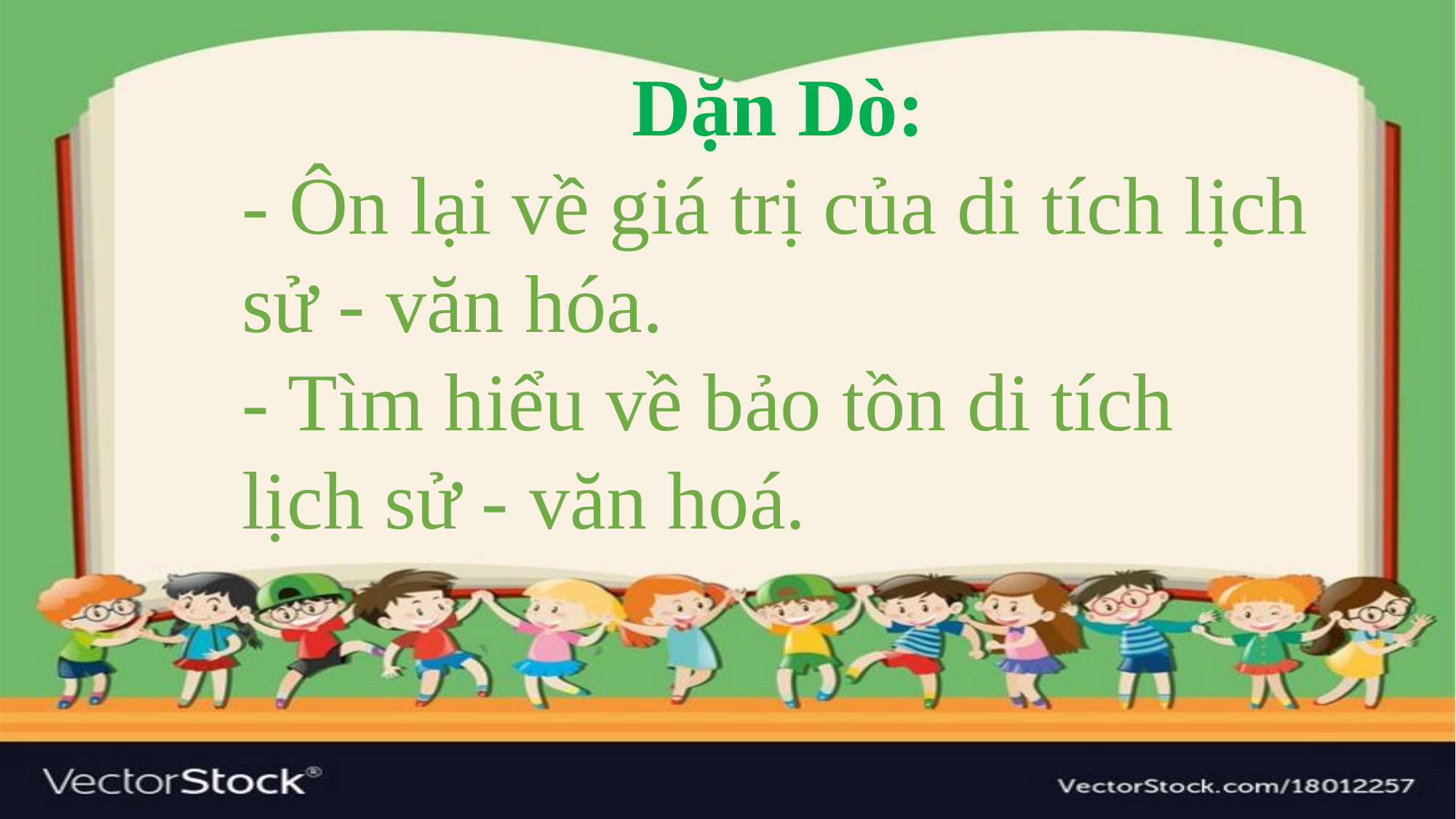

Dặn Dò:
- Ôn lại về giá trị của di tích lịch sử - văn hóa.
- Tìm hiểu về bảo tồn di tích lịch sử - văn hoá.